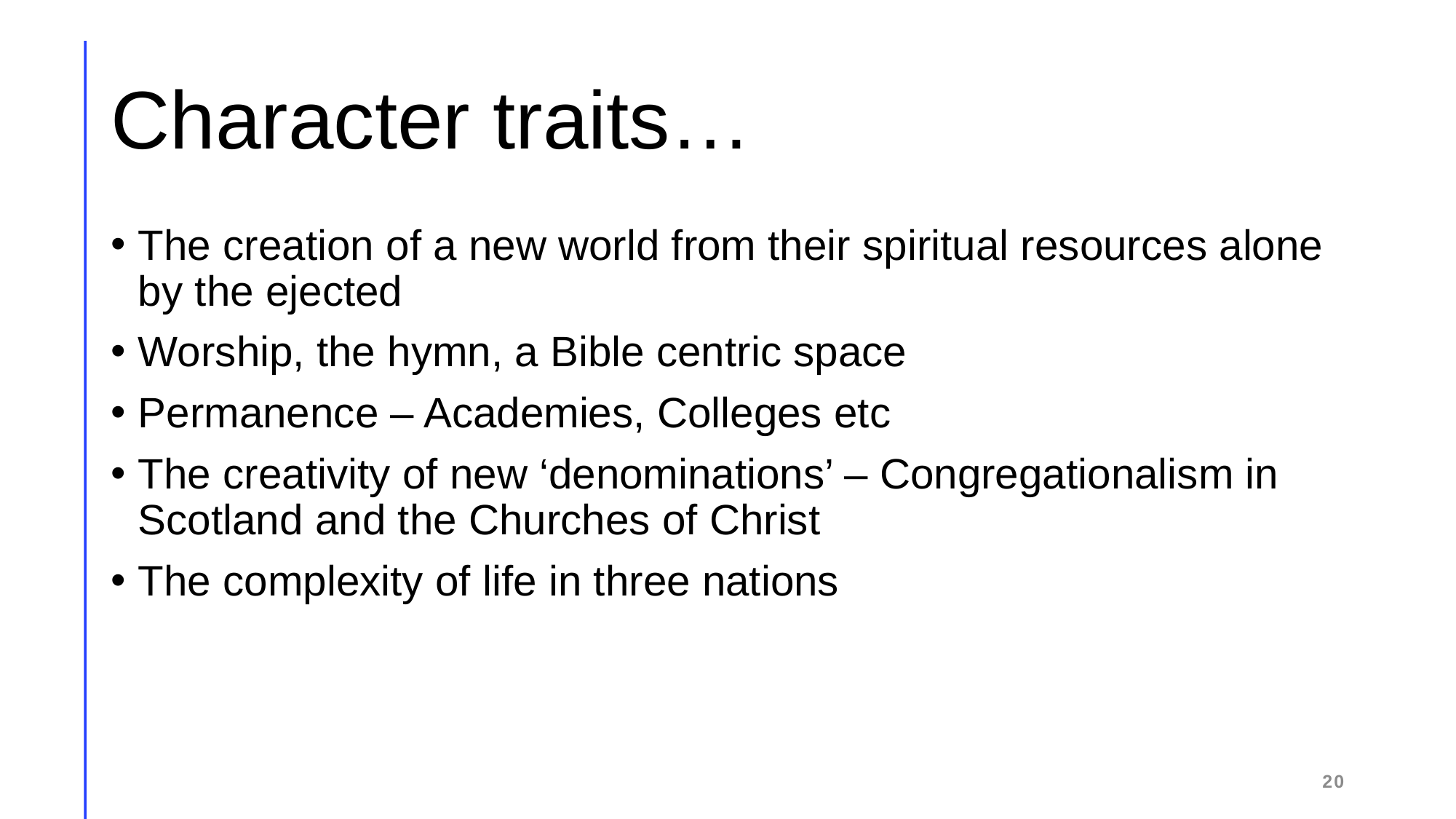

# Character traits…
The creation of a new world from their spiritual resources alone by the ejected
Worship, the hymn, a Bible centric space
Permanence – Academies, Colleges etc
The creativity of new ‘denominations’ – Congregationalism in Scotland and the Churches of Christ
The complexity of life in three nations
20